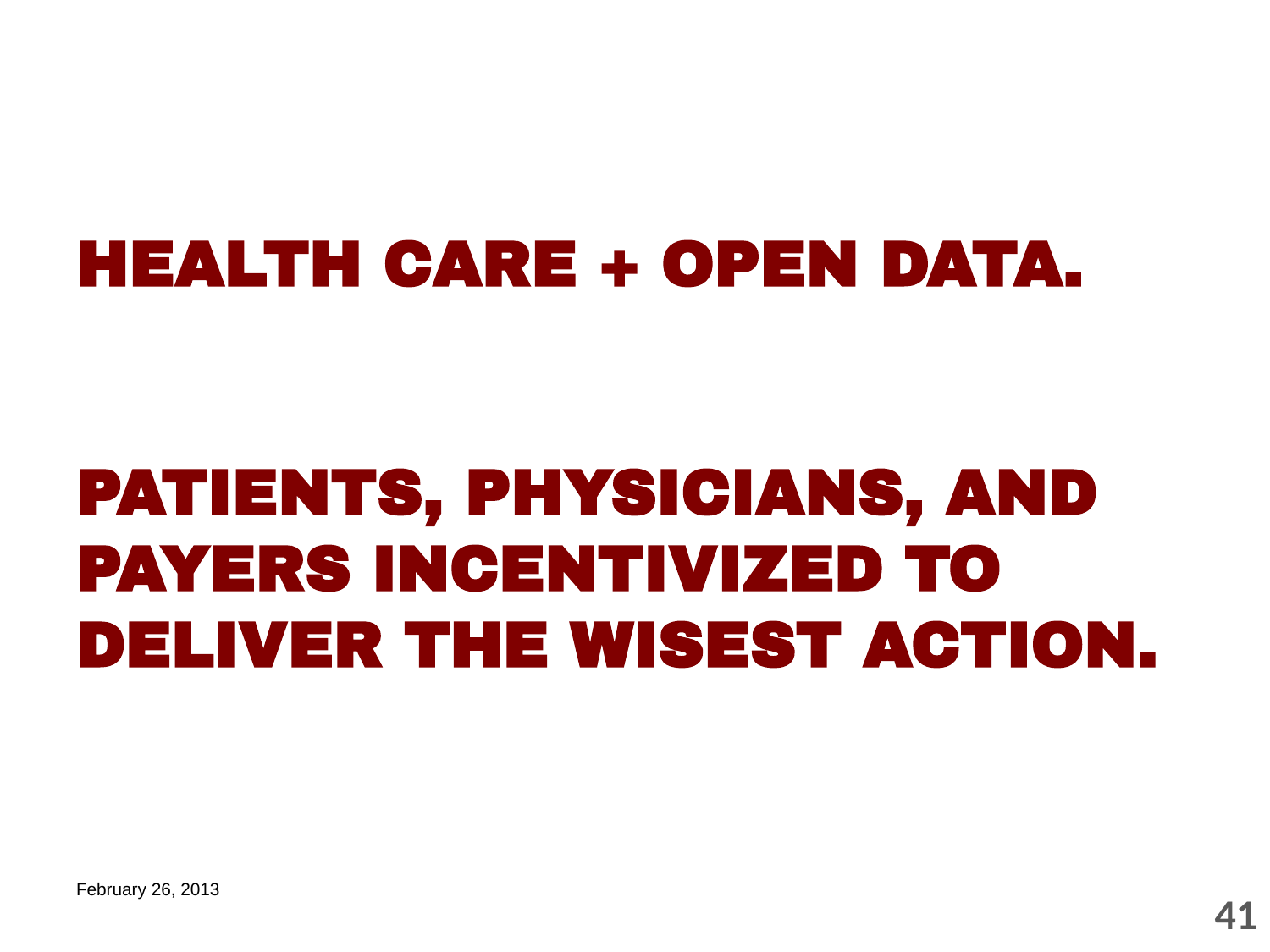

# HEALTH CARE + OPEN DATA. PATIENTS, PHYSICIANS, AND PAYERS INCENTIVIZED TO DELIVER THE WISEST ACTION.
February 26, 2013
41